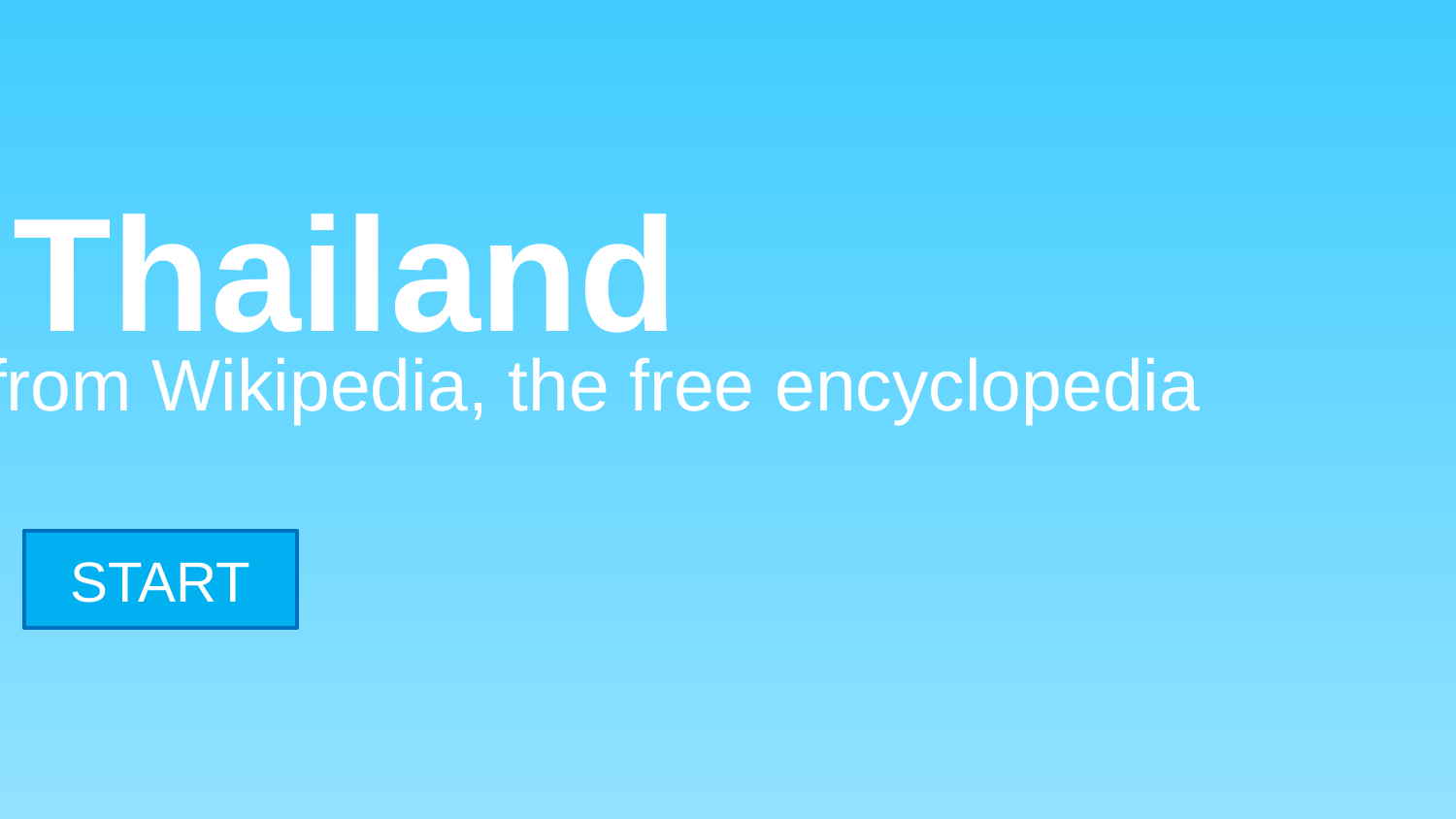

Thailand
from Wikipedia, the free encyclopedia
START